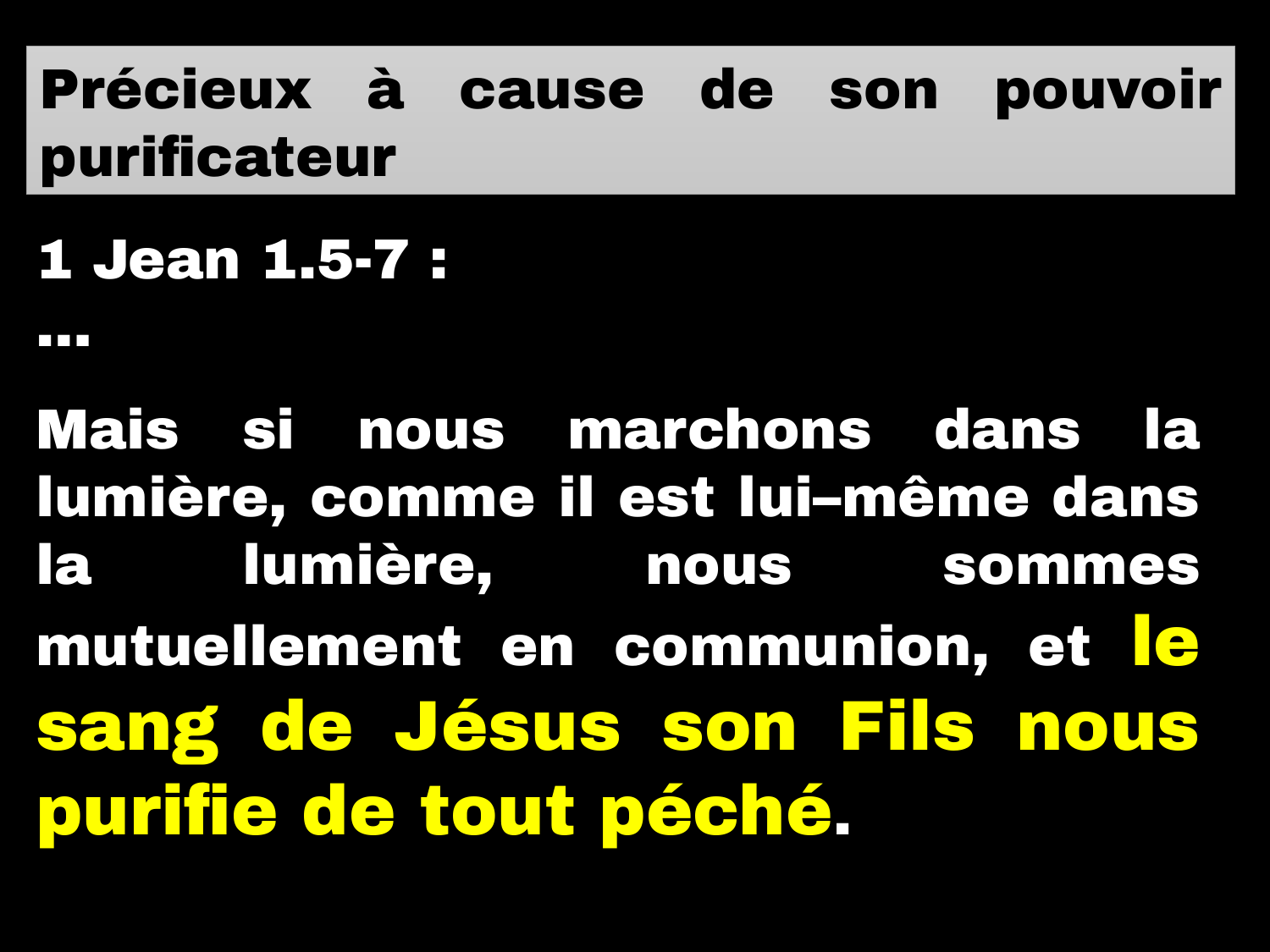

Précieux à cause de son pouvoir purificateur
1 Jean 1.5-7 :
…
Mais si nous marchons dans la lumière, comme il est lui–même dans la lumière, nous sommes mutuellement en communion, et le sang de Jésus son Fils nous purifie de tout péché.